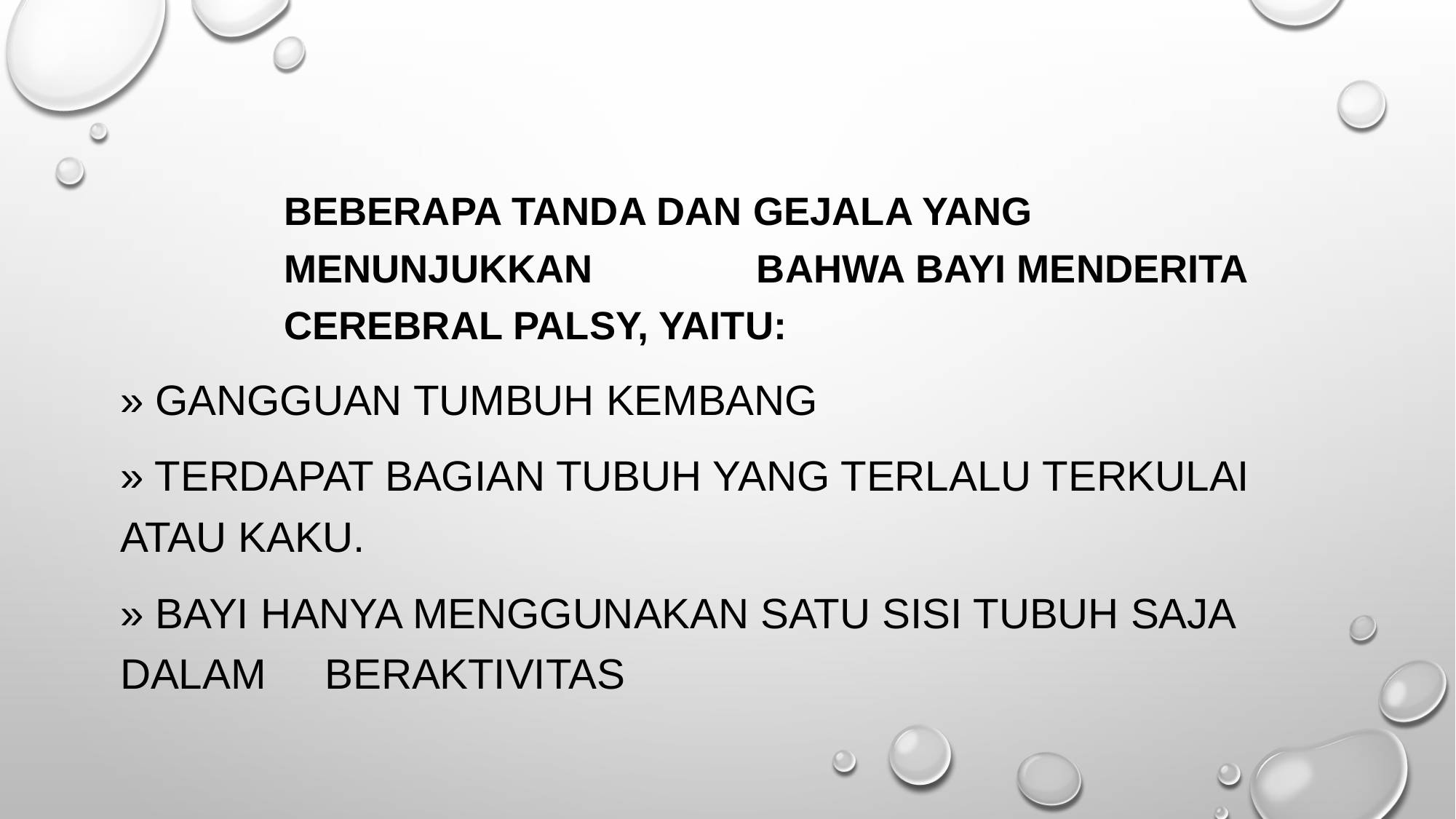

Beberapa tanda dan gejala yang menunjukkan               bahwa bayi menderita cerebral palsy, yaitu:
» Gangguan tumbuh kembang
» Terdapat bagian tubuh yang terlalu terkulai atau kaku.
» Bayi hanya menggunakan satu sisi tubuh saja dalam     beraktivitas